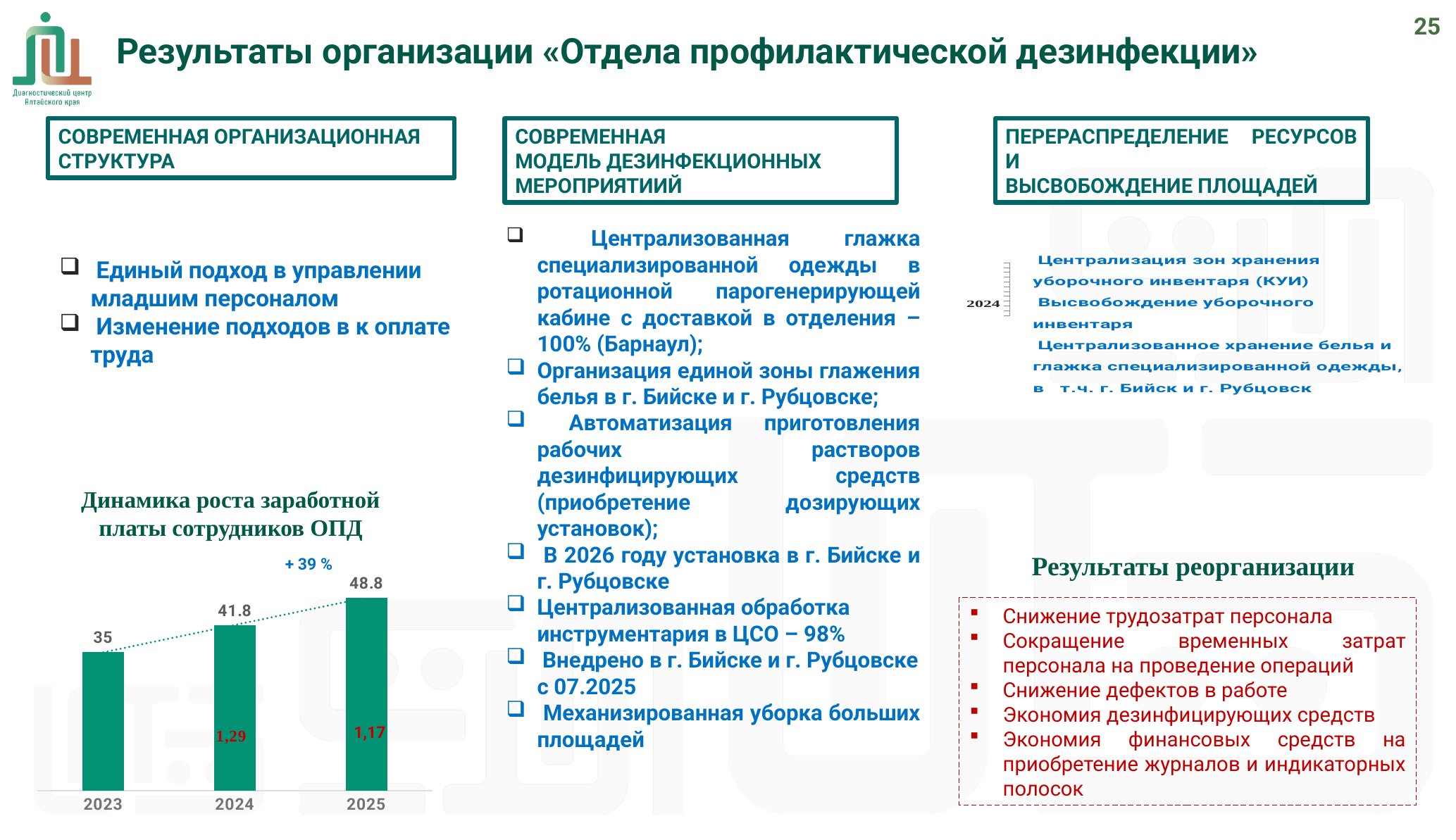

25
Результаты организации «Отдела профилактической дезинфекции»
СОВРЕМЕННАЯ ОРГАНИЗАЦИОННАЯ
СТРУКТУРА
СОВРЕМЕННАЯ
МОДЕЛЬ ДЕЗИНФЕКЦИОННЫХ МЕРОПРИЯТИИЙ
ПЕРЕРАСПРЕДЕЛЕНИЕ РЕСУРСОВ И
ВЫСВОБОЖДЕНИЕ ПЛОЩАДЕЙ
 Централизованная глажка специализированной одежды в ротационной парогенерирующей кабине с доставкой в отделения – 100% (Барнаул);
Организация единой зоны глажения белья в г. Бийске и г. Рубцовске;
 Автоматизация приготовления рабочих растворов дезинфицирующих средств (приобретение дозирующих установок);
 В 2026 году установка в г. Бийске и г. Рубцовске
Централизованная обработка инструментария в ЦСО – 98%
 Внедрено в г. Бийске и г. Рубцовске с 07.2025
 Механизированная уборка больших площадей

[unsupported chart]

 Единый подход в управлении младшим персоналом
 Изменение подходов в к оплате труда

Динамика роста заработной платы сотрудников ОПД

### Chart

| Category |  |
|---|---|
| 2023 | 35.0 |
| 2024 | 41.8 |
| 2025 | 48.8 |
Результаты реорганизации
+ 39 %
Снижение трудозатрат персонала
Сокращение временных затрат персонала на проведение операций
Снижение дефектов в работе
Экономия дезинфицирующих средств
Экономия финансовых средств на приобретение журналов и индикаторных полосок
1,17